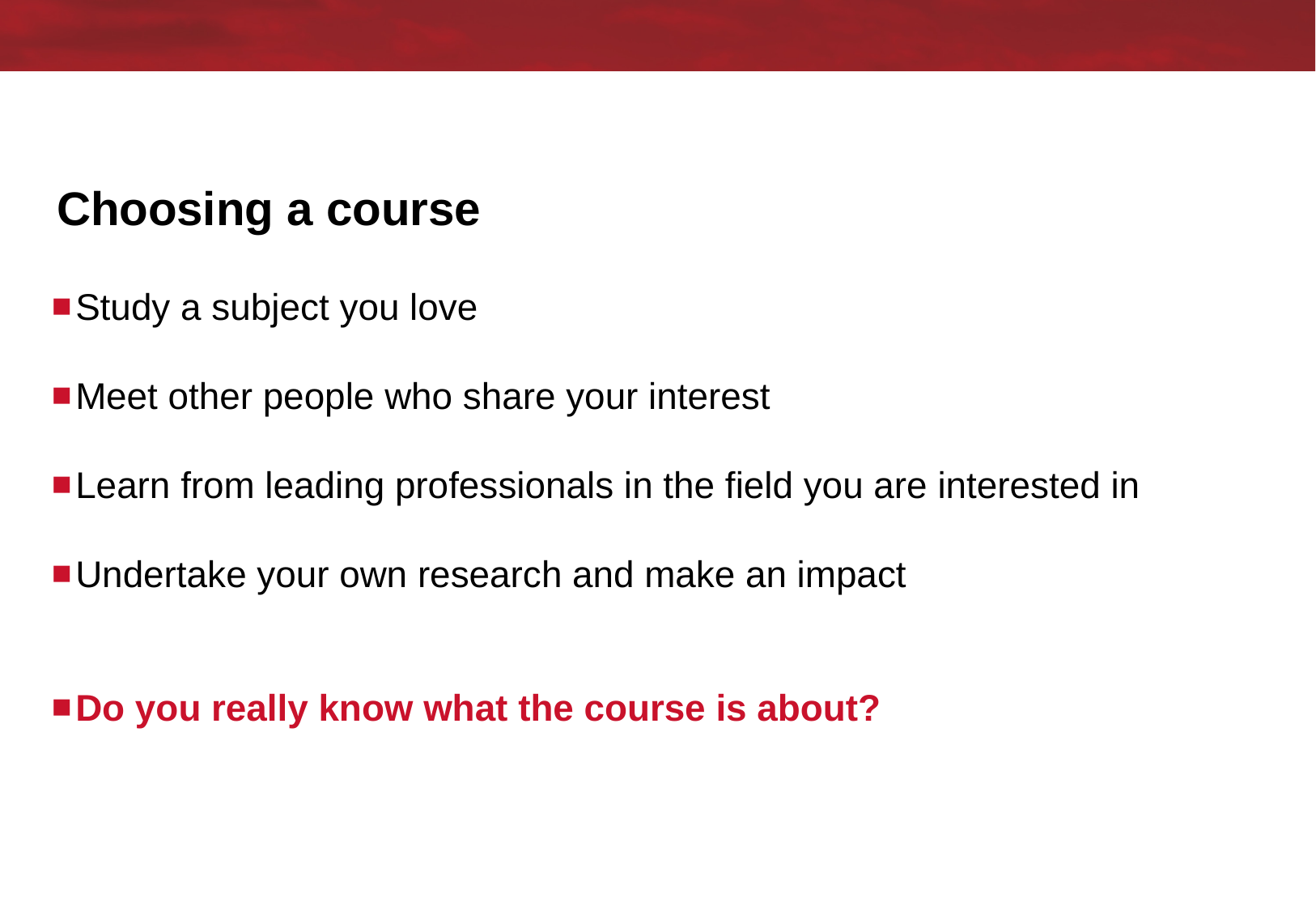

# Choosing a course
Study a subject you love

Meet other people who share your interest

Learn from leading professionals in the field you are interested in

Undertake your own research and make an impact

Do you really know what the course is about?